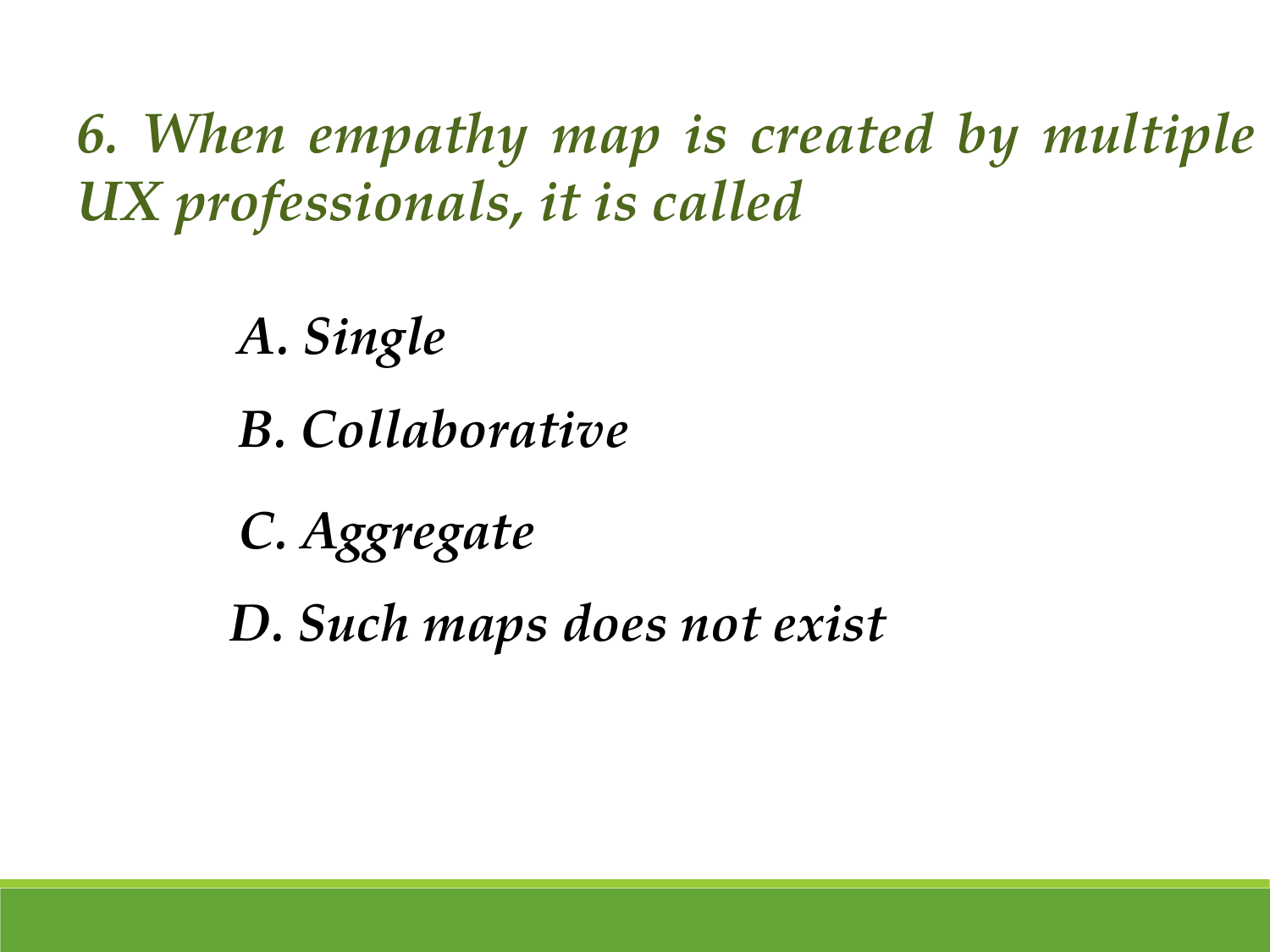

6. When empathy map is created by multiple UX professionals, it is called
A. Single
B. Collaborative
C. Aggregate
D. Such maps does not exist